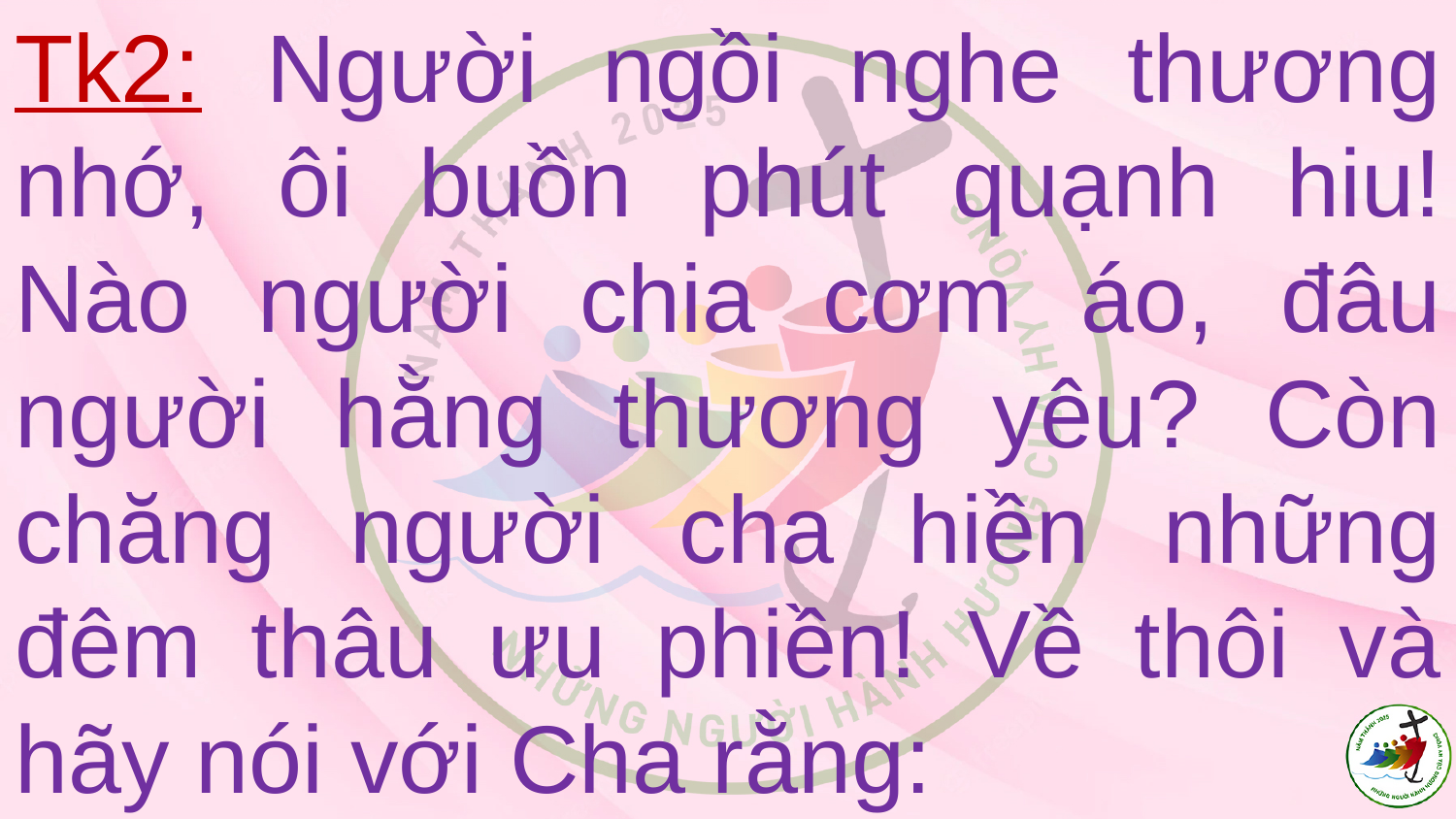

# Tk2: Người ngồi nghe thương nhớ, ôi buồn phút quạnh hiu! Nào người chia cơm áo, đâu người hằng thương yêu? Còn chăng người cha hiền những đêm thâu ưu phiền! Về thôi và hãy nói với Cha rằng: